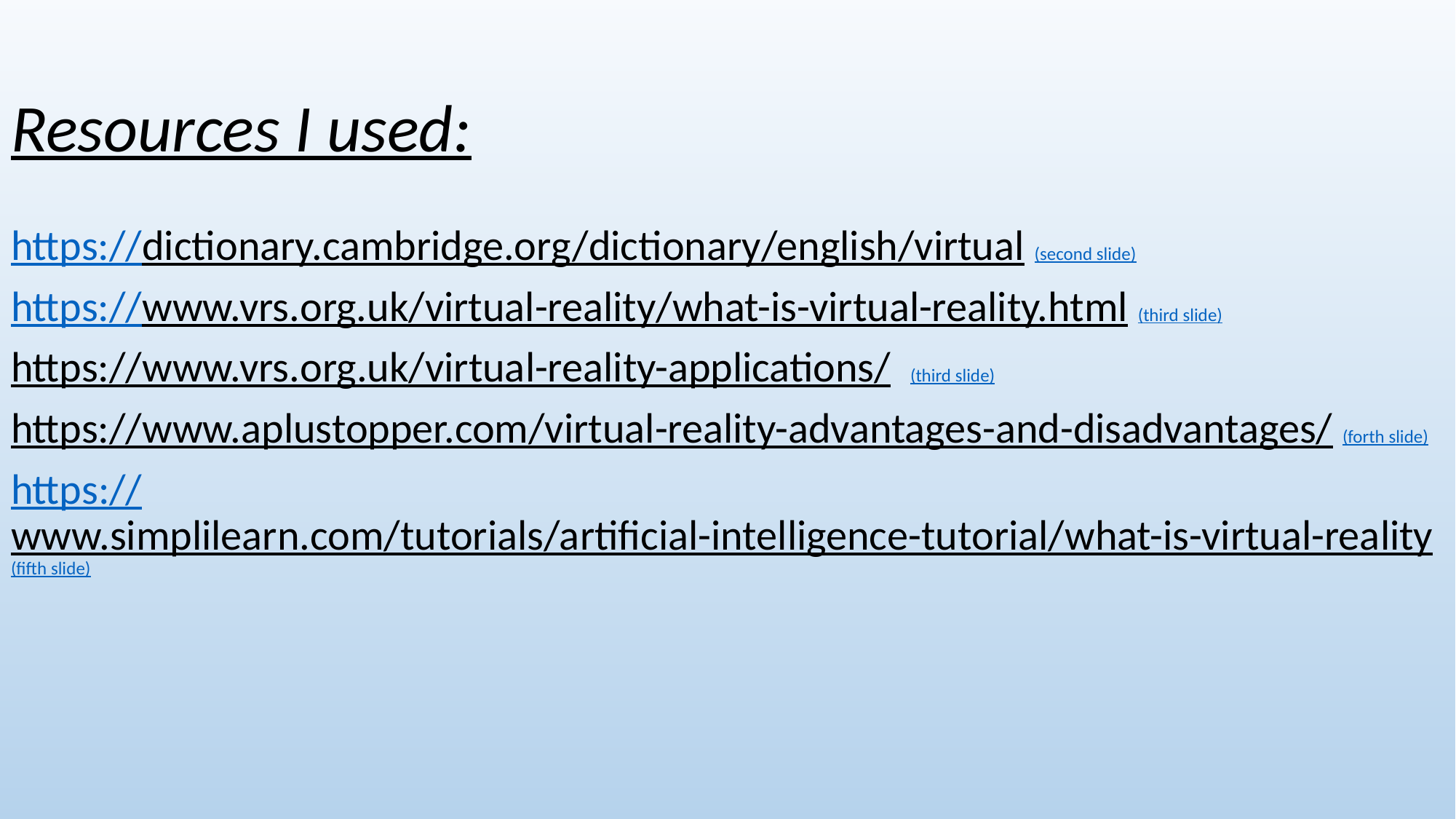

# Resources I used:
https://dictionary.cambridge.org/dictionary/english/virtual (second slide)
https://www.vrs.org.uk/virtual-reality/what-is-virtual-reality.html (third slide)
https://www.vrs.org.uk/virtual-reality-applications/  (third slide)
https://www.aplustopper.com/virtual-reality-advantages-and-disadvantages/ (forth slide)
https://www.simplilearn.com/tutorials/artificial-intelligence-tutorial/what-is-virtual-reality (fifth slide)